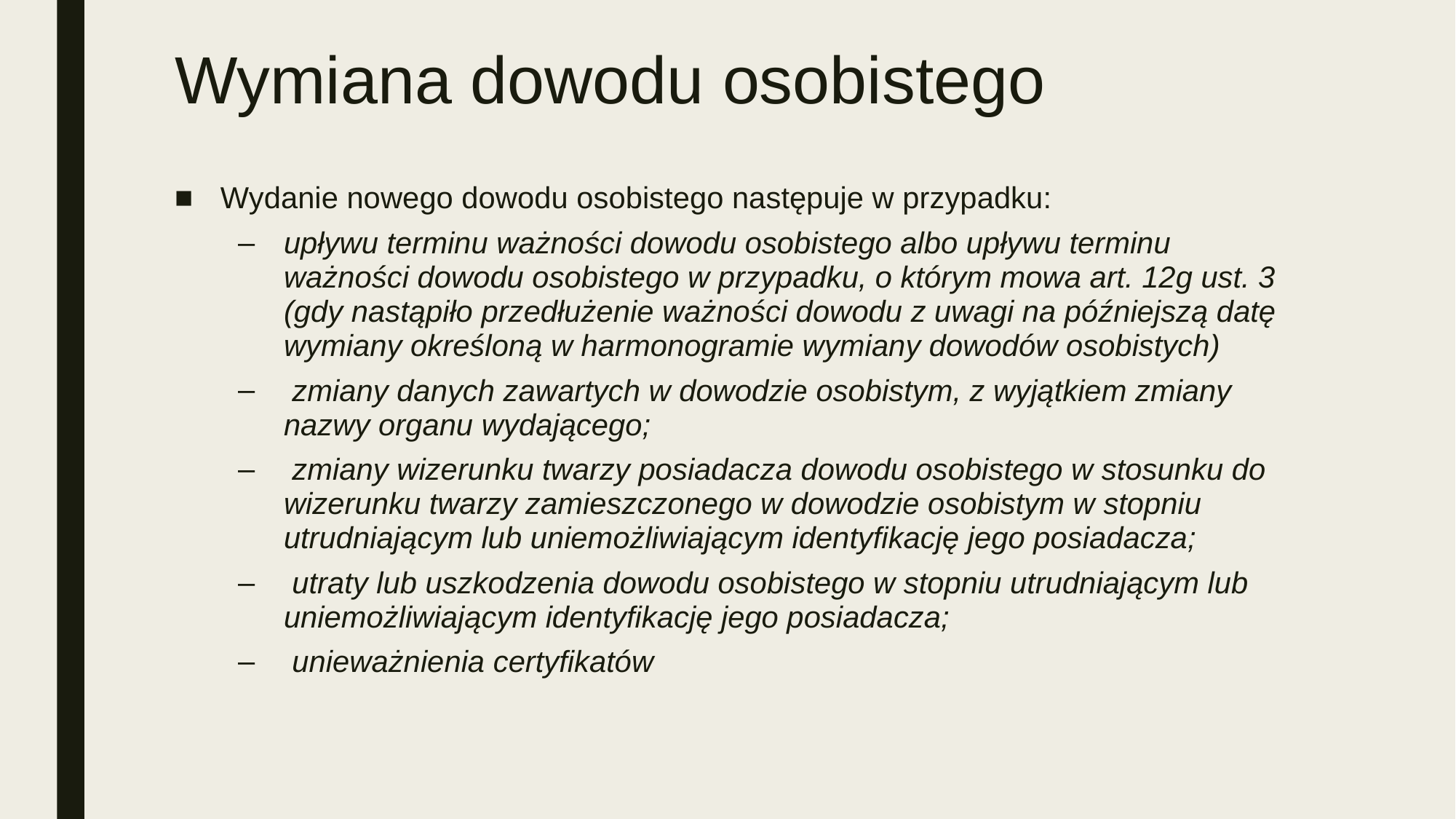

# Wymiana dowodu osobistego
Wydanie nowego dowodu osobistego następuje w przypadku:
upływu terminu ważności dowodu osobistego albo upływu terminu ważności dowodu osobistego w przypadku, o którym mowa art. 12g ust. 3 (gdy nastąpiło przedłużenie ważności dowodu z uwagi na późniejszą datę wymiany określoną w harmonogramie wymiany dowodów osobistych)
 zmiany danych zawartych w dowodzie osobistym, z wyjątkiem zmiany nazwy organu wydającego;
 zmiany wizerunku twarzy posiadacza dowodu osobistego w stosunku do wizerunku twarzy zamieszczonego w dowodzie osobistym w stopniu utrudniającym lub uniemożliwiającym identyfikację jego posiadacza;
 utraty lub uszkodzenia dowodu osobistego w stopniu utrudniającym lub uniemożliwiającym identyfikację jego posiadacza;
 unieważnienia certyfikatów